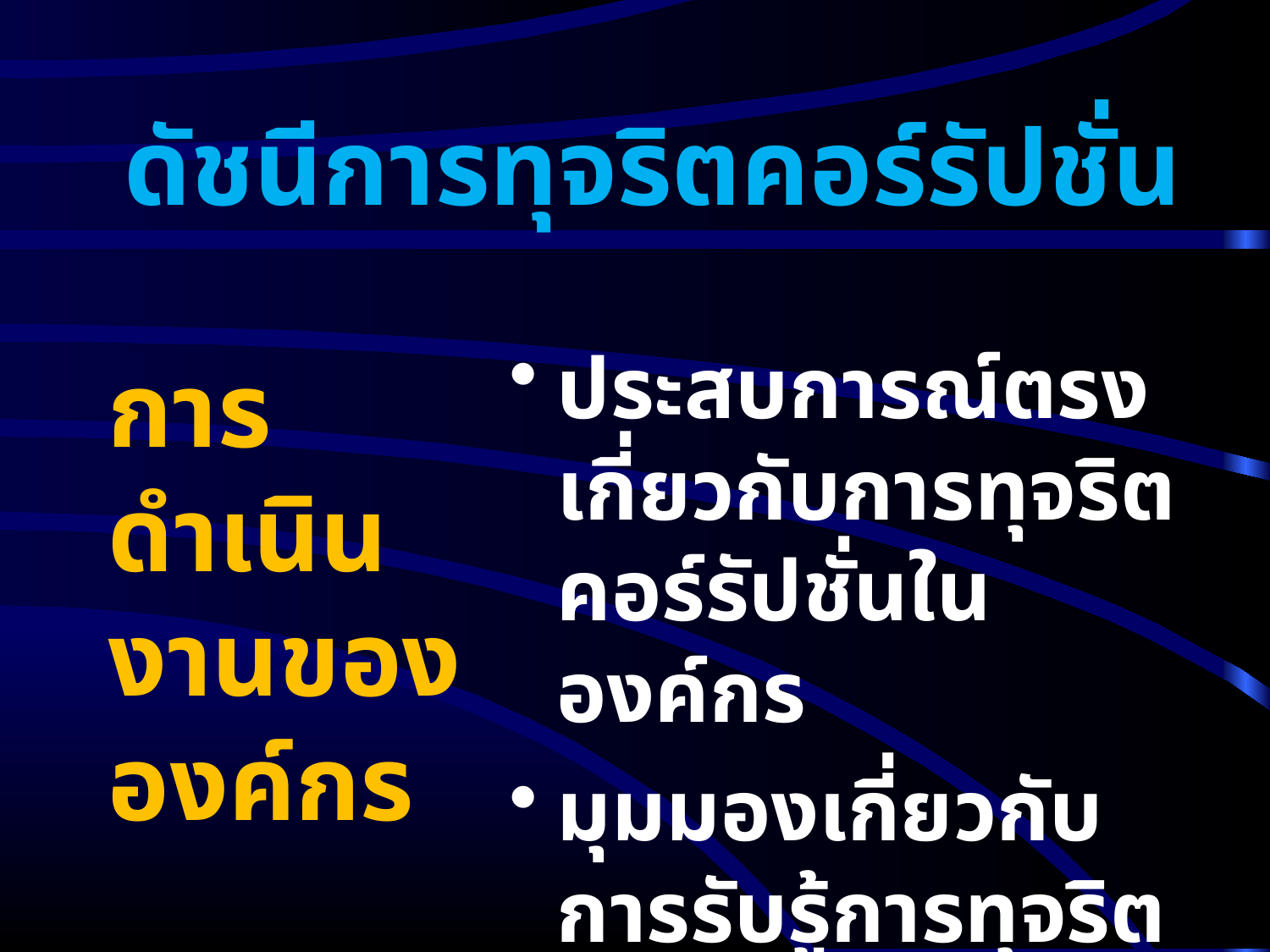

# ดัชนีการทุจริตคอร์รัปชั่น
ประสบการณ์ตรงเกี่ยวกับการทุจริตคอร์รัปชั่นในองค์กร
มุมมองเกี่ยวกับการรับรู้การทุจริตคอร์รัปชัน

การดำเนินงานขององค์กร